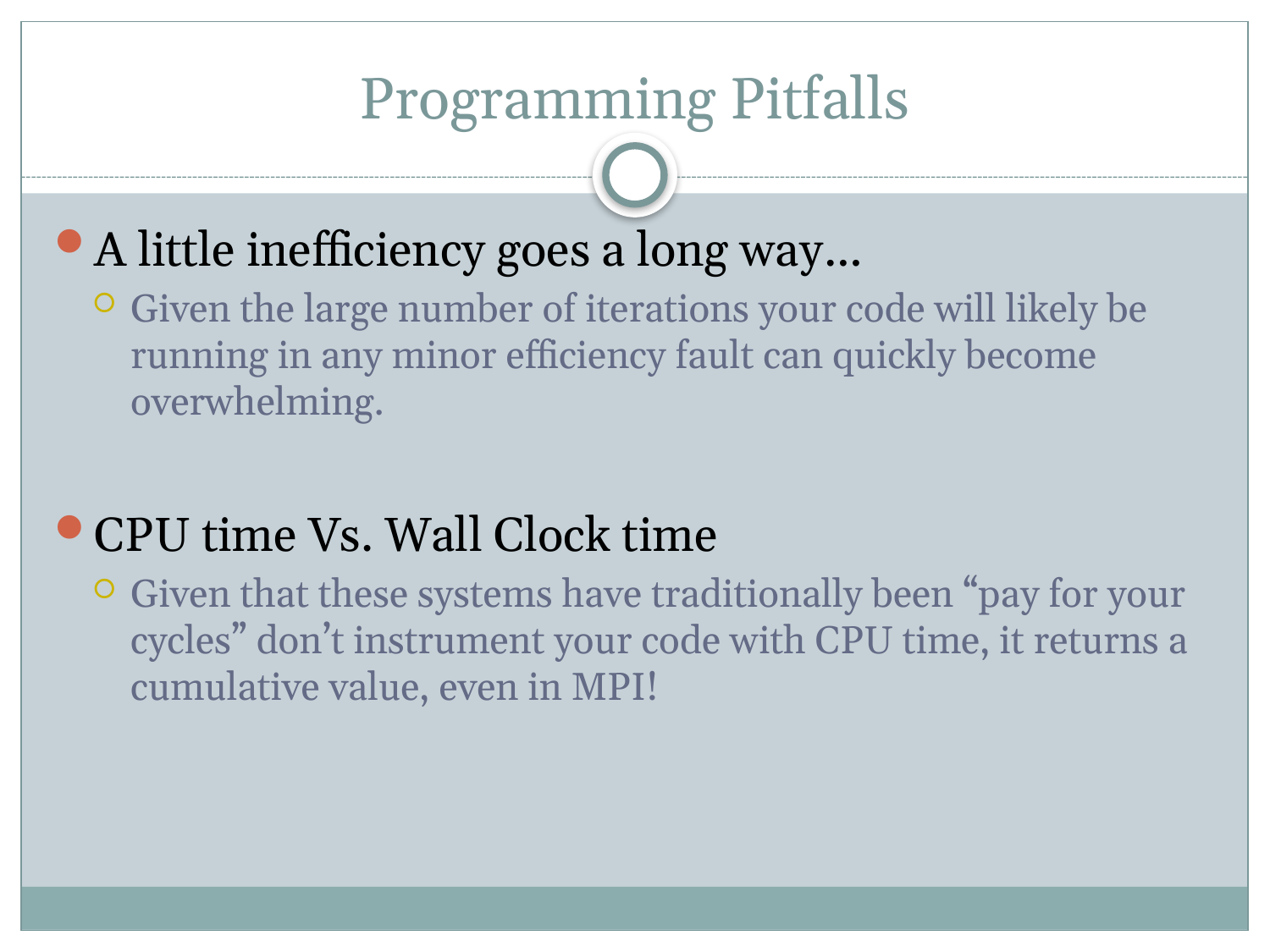

# Programming Pitfalls
A little inefficiency goes a long way…
Given the large number of iterations your code will likely be running in any minor efficiency fault can quickly become overwhelming.

CPU time Vs. Wall Clock time
Given that these systems have traditionally been “pay for your cycles” don’t instrument your code with CPU time, it returns a cumulative value, even in MPI!